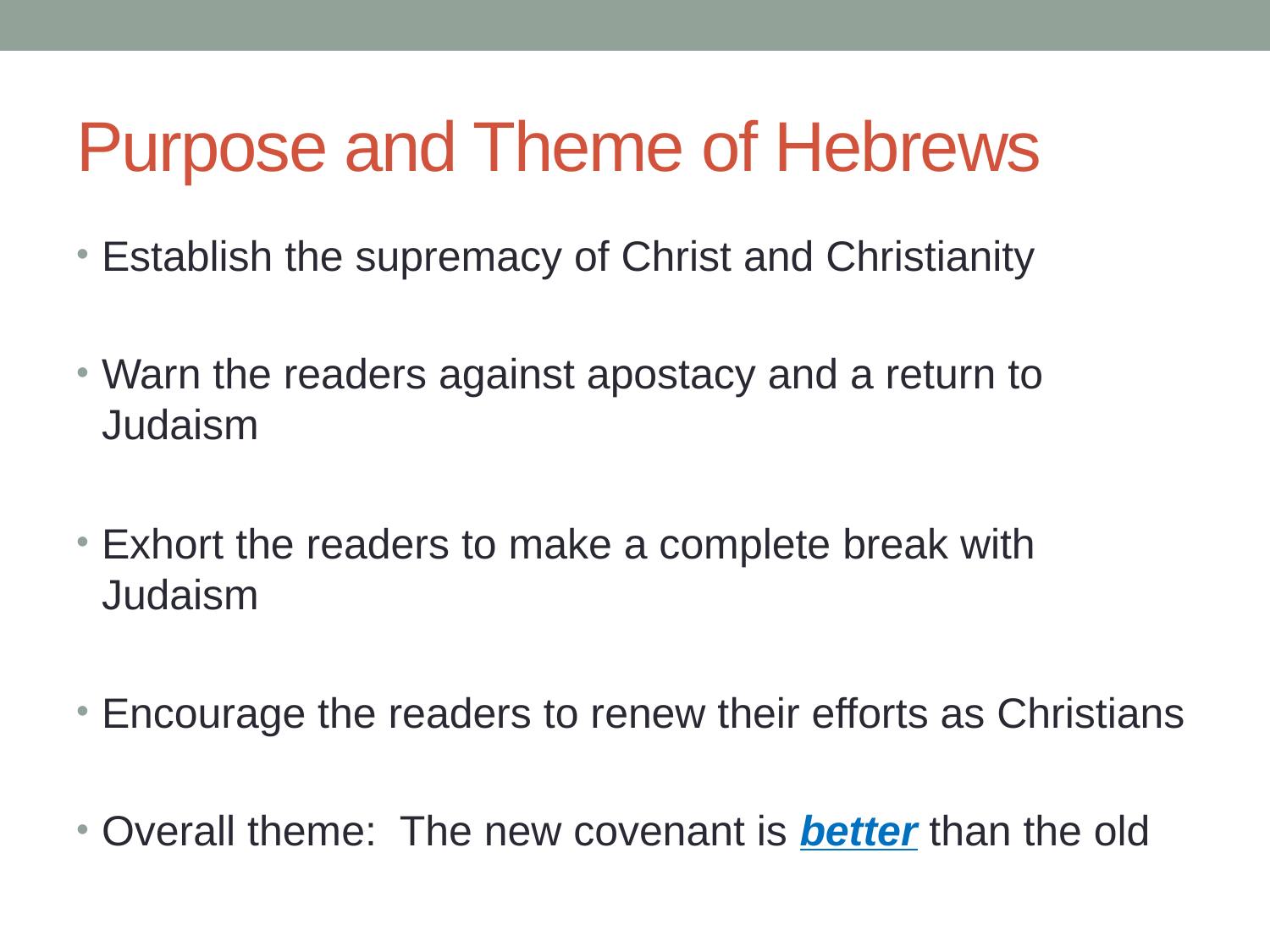

# Purpose and Theme of Hebrews
Establish the supremacy of Christ and Christianity

Warn the readers against apostacy and a return to Judaism

Exhort the readers to make a complete break with Judaism

Encourage the readers to renew their efforts as Christians

Overall theme:  The new covenant is better than the old